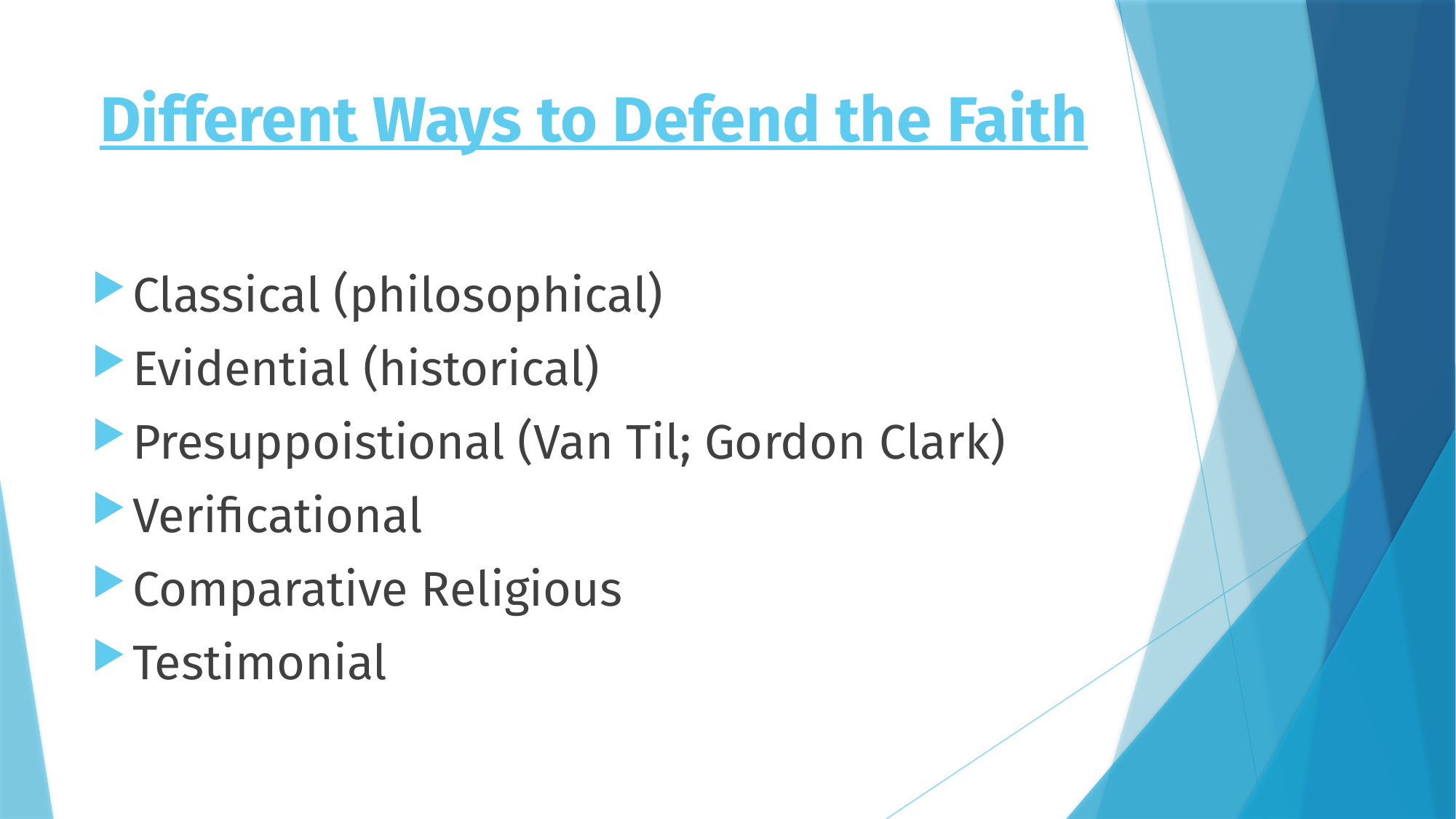

# Different Ways to Defend the Faith
Classical (philosophical)
Evidential (historical)
Presuppoistional (Van Til; Gordon Clark)
Verificational
Comparative Religious
Testimonial